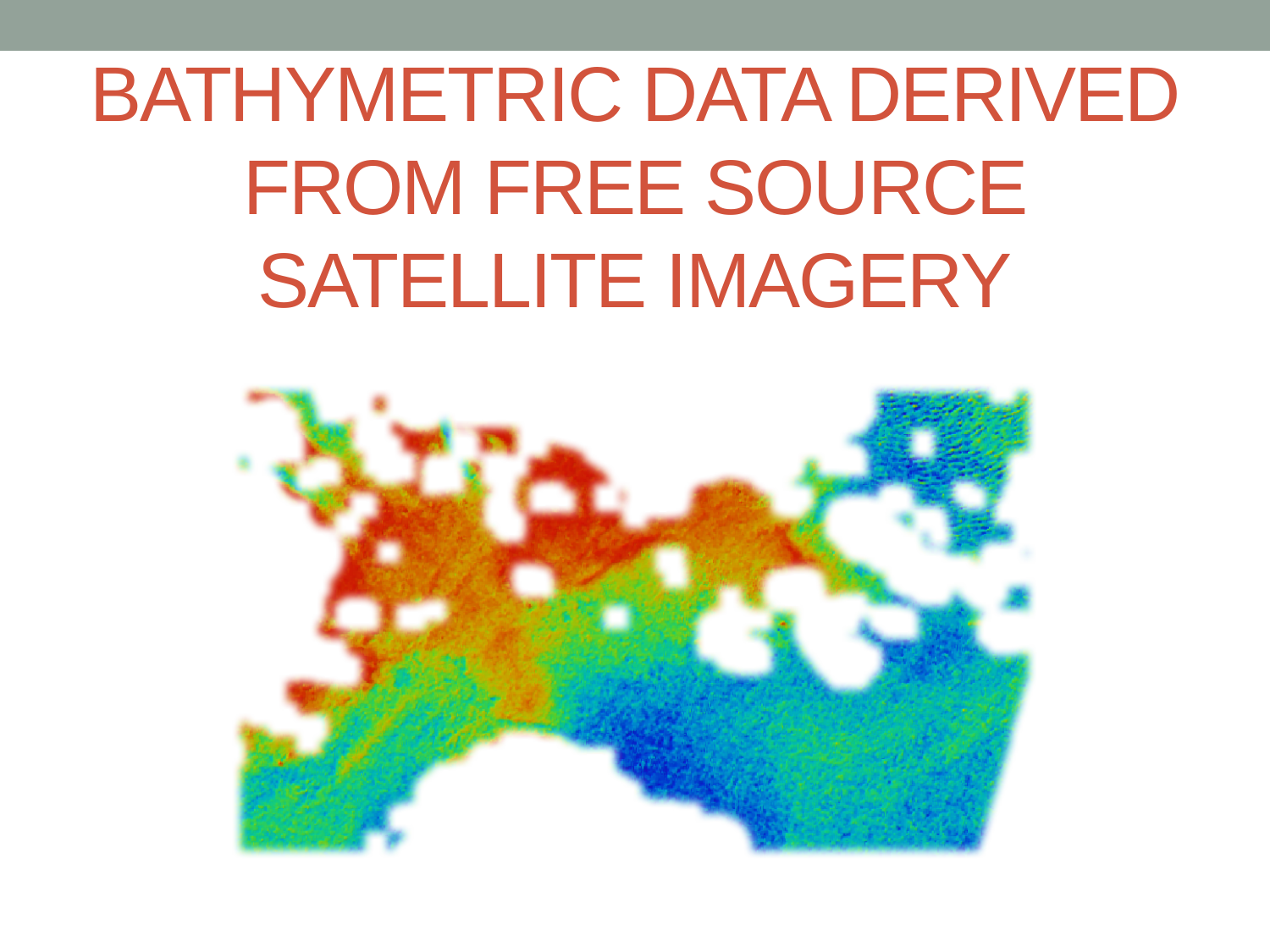

BATHYMETRIC DATA DERIVED FROM FREE SOURCE SATELLITE IMAGERY